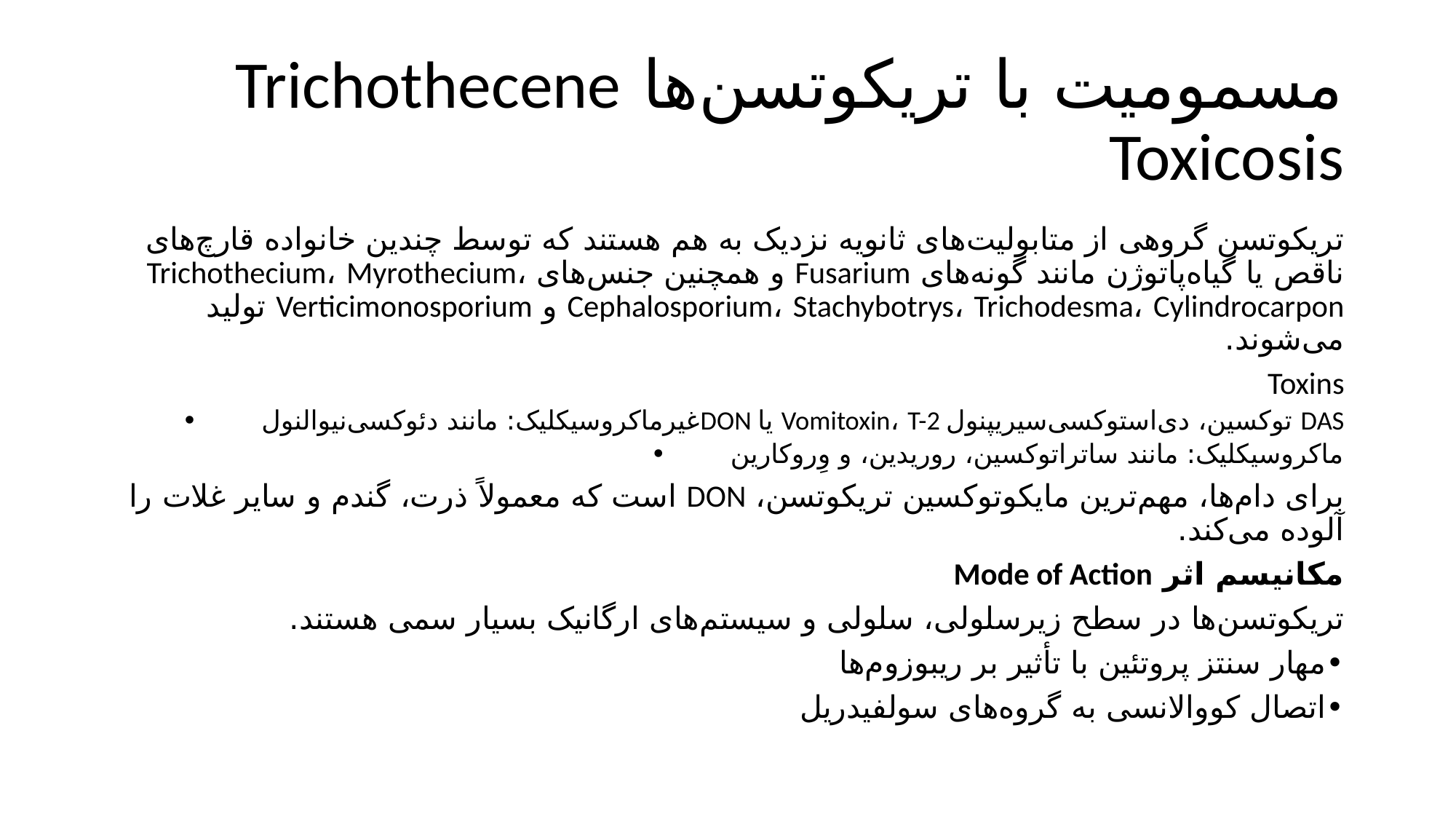

# مسمومیت با تریکوتسن‌ها Trichothecene Toxicosis
تریکوتسن گروهی از متابولیت‌های ثانویه نزدیک به هم هستند که توسط چندین خانواده قارچ‌های ناقص یا گیاه‌پاتوژن مانند گونه‌های Fusarium و همچنین جنس‌های Trichothecium، Myrothecium، Cephalosporium، Stachybotrys، Trichodesma، Cylindrocarpon و Verticimonosporium تولید می‌شوند.
Toxins
•	غیرماکروسیکلیک: مانند دئوکسی‌نیوالنولDON یا Vomitoxin، T-2 توکسین، دی‌استوکسی‌سیریپنول DAS
•	ماکروسیکلیک: مانند ساتراتوکسین، روریدین، و وِروکارین
برای دام‌ها، مهم‌ترین مایکوتوکسین تریکوتسن، DON است که معمولاً ذرت، گندم و سایر غلات را آلوده می‌کند.
مکانیسم اثر Mode of Action
تریکوتسن‌ها در سطح زیرسلولی، سلولی و سیستم‌های ارگانیک بسیار سمی هستند.
•	مهار سنتز پروتئین با تأثیر بر ریبوزوم‌ها
•	اتصال کووالانسی به گروه‌های سولفیدریل